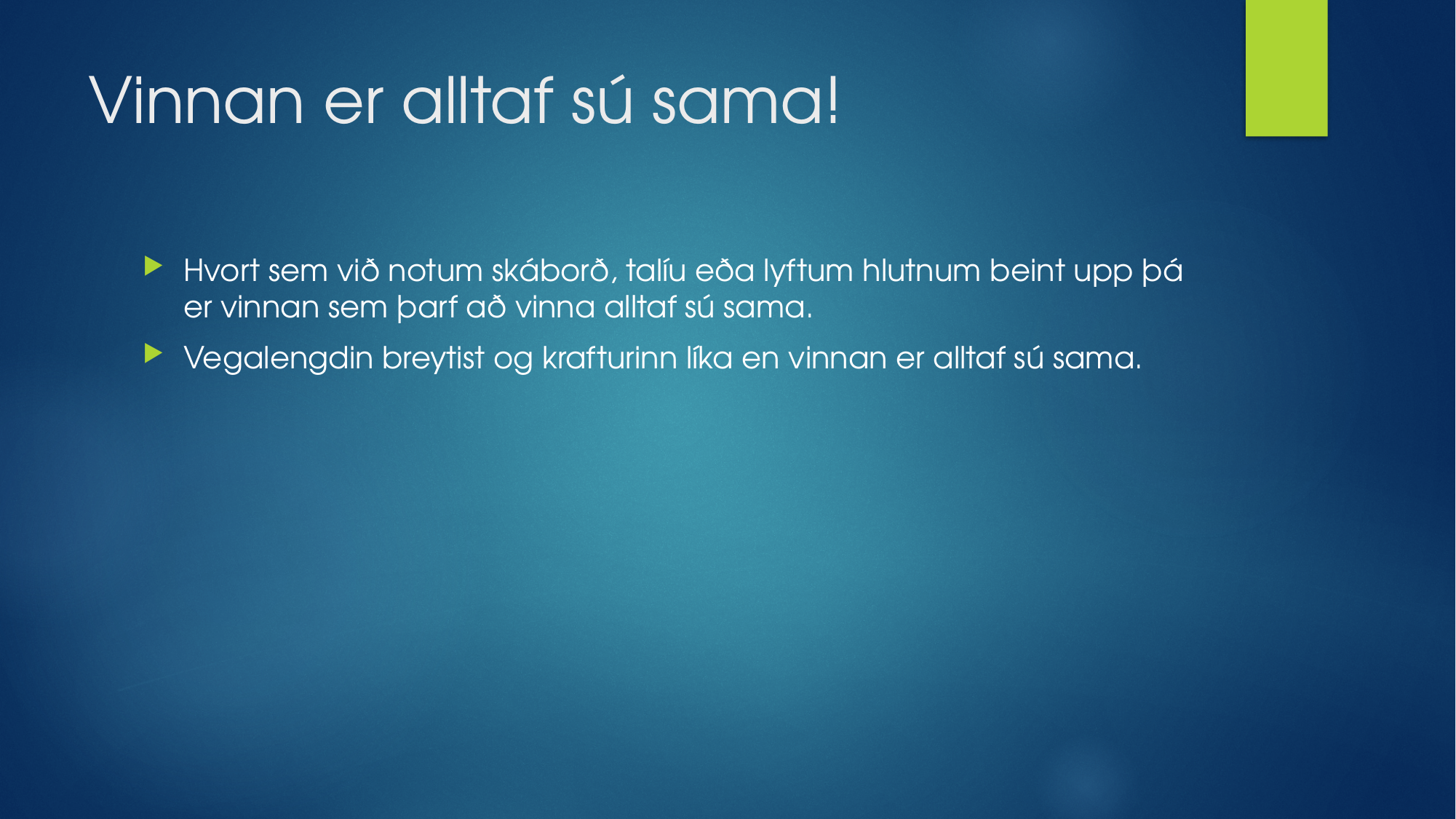

# Vinnan er alltaf sú sama!
Hvort sem við notum skáborð, talíu eða lyftum hlutnum beint upp þá er vinnan sem þarf að vinna alltaf sú sama.
Vegalengdin breytist og krafturinn líka en vinnan er alltaf sú sama.